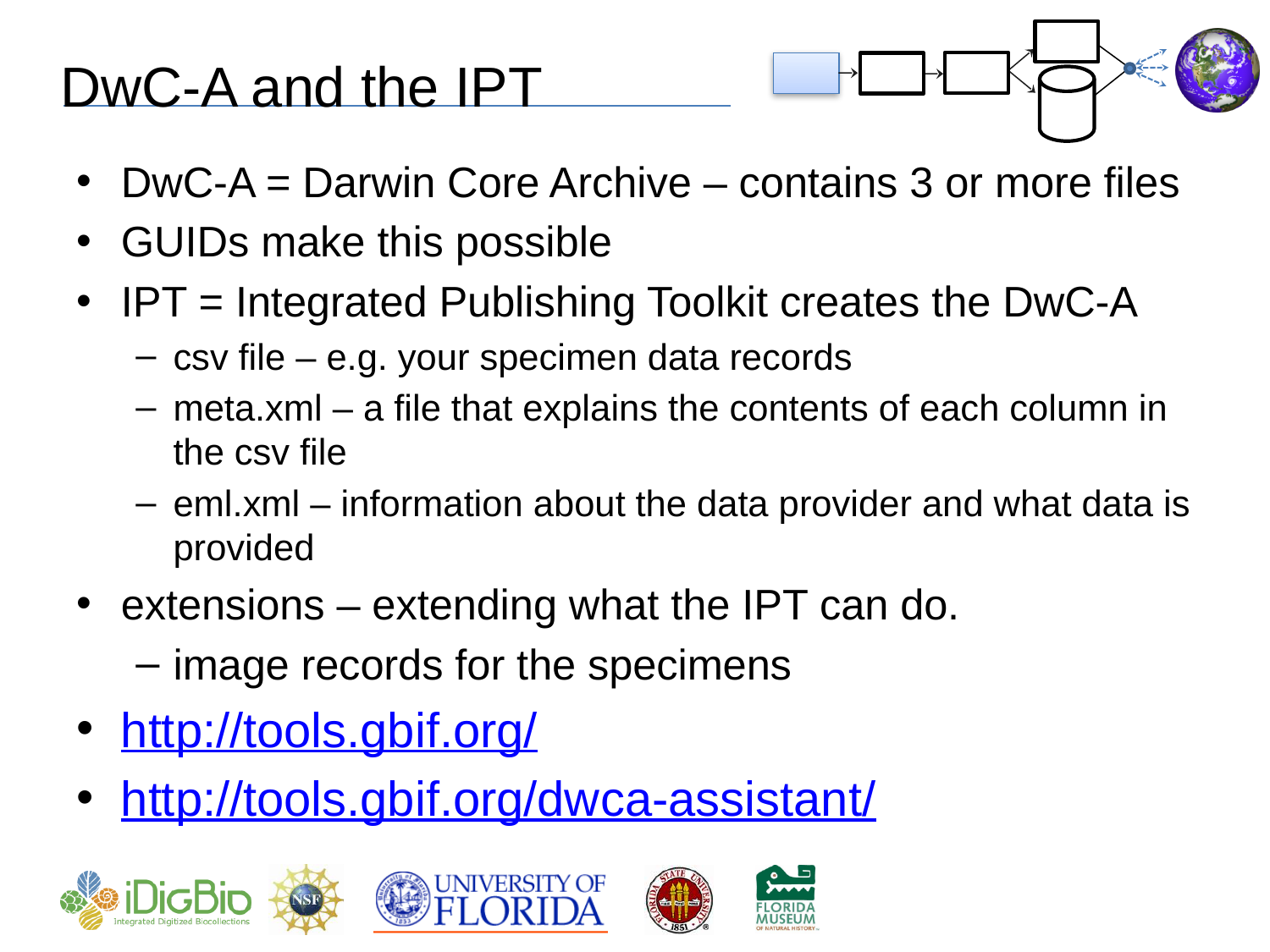

# DwC-A and the IPT
DwC-A = Darwin Core Archive – contains 3 or more files
GUIDs make this possible
IPT = Integrated Publishing Toolkit creates the DwC-A
csv file – e.g. your specimen data records
meta.xml – a file that explains the contents of each column in the csv file
eml.xml – information about the data provider and what data is provided
extensions – extending what the IPT can do.
image records for the specimens
http://tools.gbif.org/
http://tools.gbif.org/dwca-assistant/